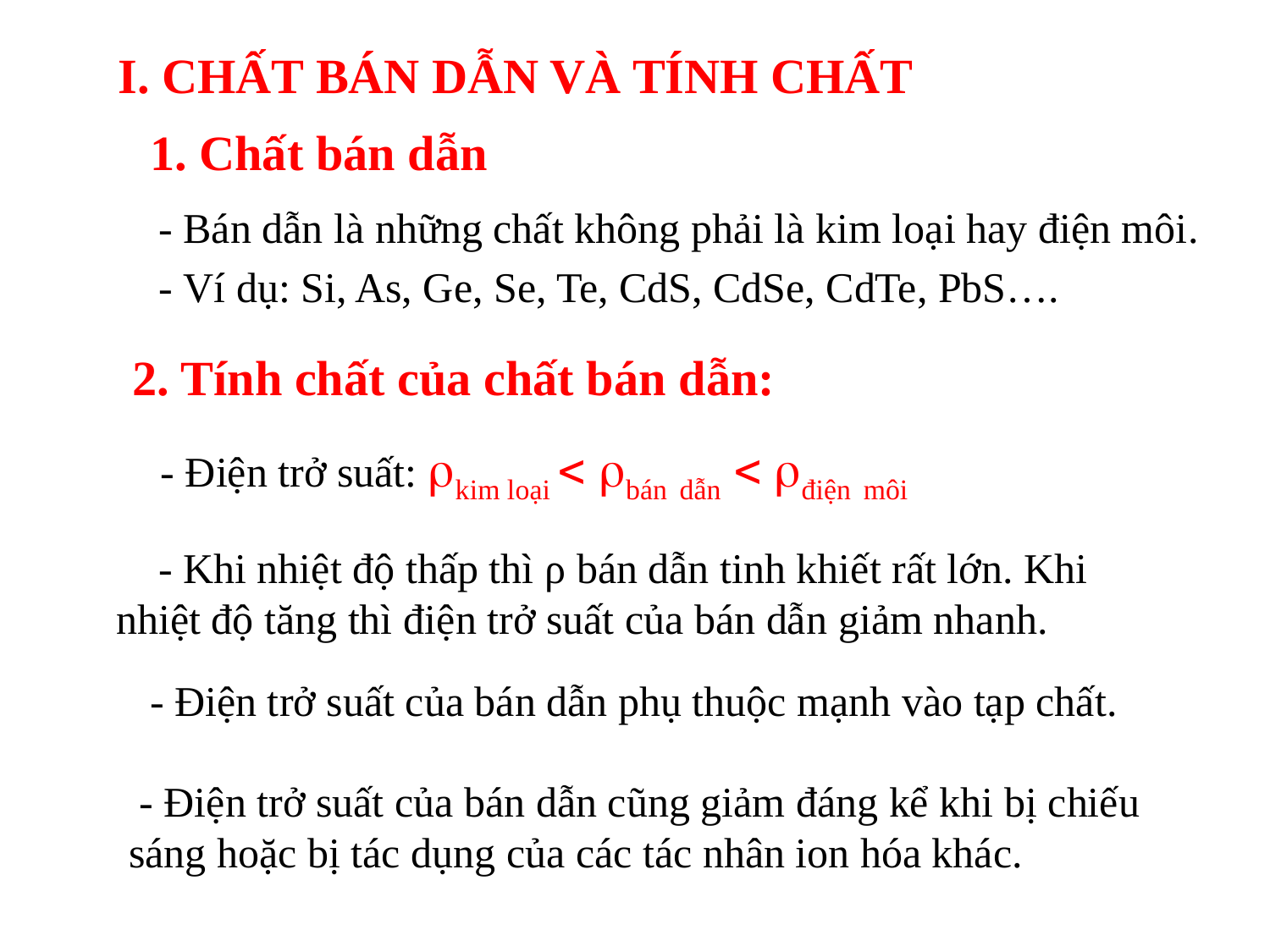

I. CHẤT BÁN DẪN VÀ TÍNH CHẤT
1. Chất bán dẫn
- Bán dẫn là những chất không phải là kim loại hay điện môi.
- Ví dụ: Si, As, Ge, Se, Te, CdS, CdSe, CdTe, PbS….
2. Tính chất của chất bán dẫn:
    - Điện trở suất: ρkim loại < ρbán dẫn < ρđiện môi

    - Khi nhiệt độ thấp thì ρ bán dẫn tinh khiết rất lớn. Khi nhiệt độ tăng thì điện trở suất của bán dẫn giảm nhanh.
- Điện trở suất của bán dẫn phụ thuộc mạnh vào tạp chất.
 - Điện trở suất của bán dẫn cũng giảm đáng kể khi bị chiếu sáng hoặc bị tác dụng của các tác nhân ion hóa khác.